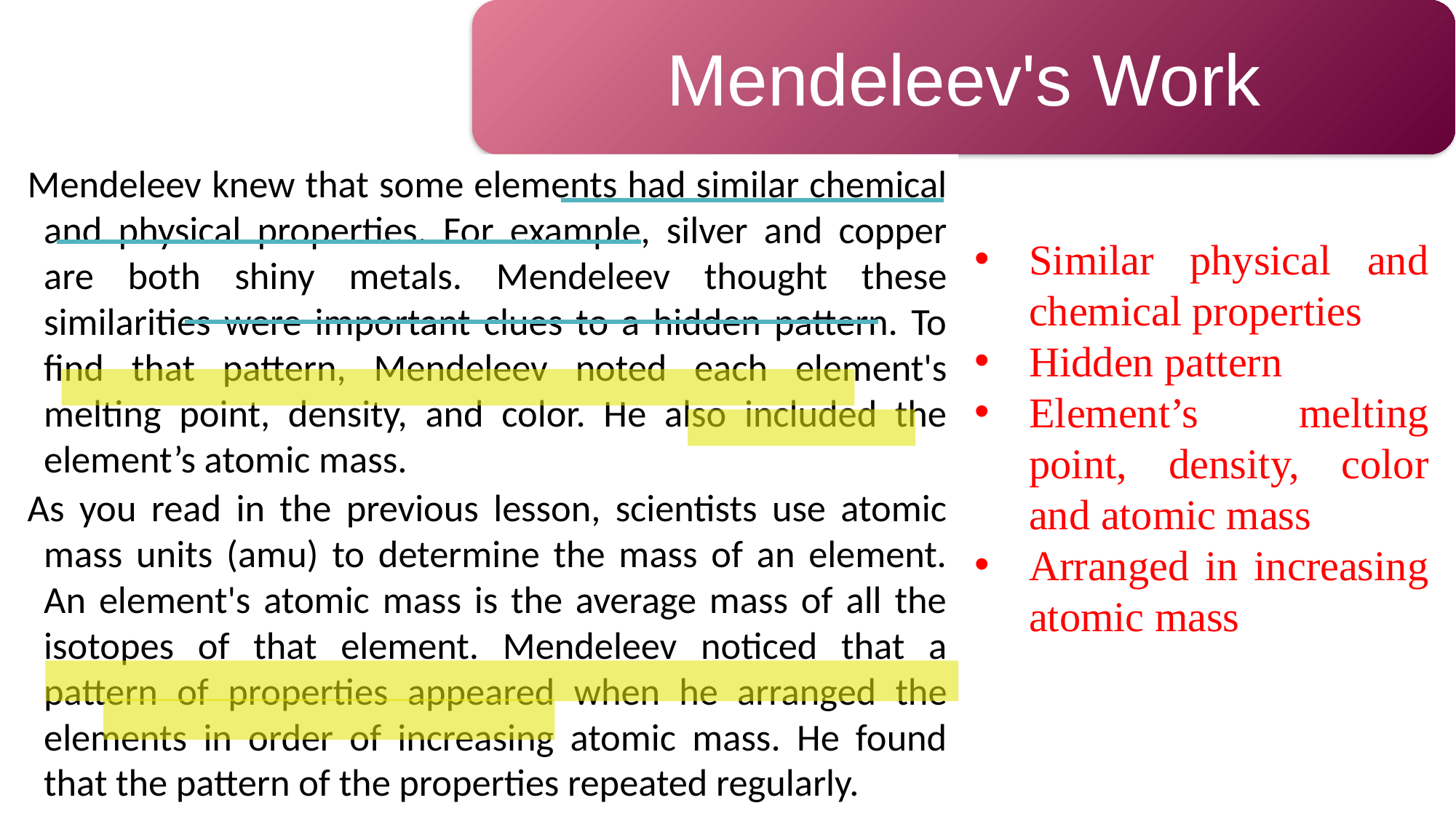

Mendeleev's Work
Mendeleev knew that some elements had similar chemical and physical properties. For example, silver and copper are both shiny metals. Mendeleev thought these similarities were important clues to a hidden pattern. To find that pattern, Mendeleev noted each element's melting point, density, and color. He also included the element’s atomic mass.
As you read in the previous lesson, scientists use atomic mass units (amu) to determine the mass of an element. An element's atomic mass is the average mass of all the isotopes of that element. Mendeleev noticed that a pattern of properties appeared when he arranged the elements in order of increasing atomic mass. He found that the pattern of the properties repeated regularly.
Similar physical and chemical properties
Hidden pattern
Element’s melting point, density, color and atomic mass
Arranged in increasing atomic mass